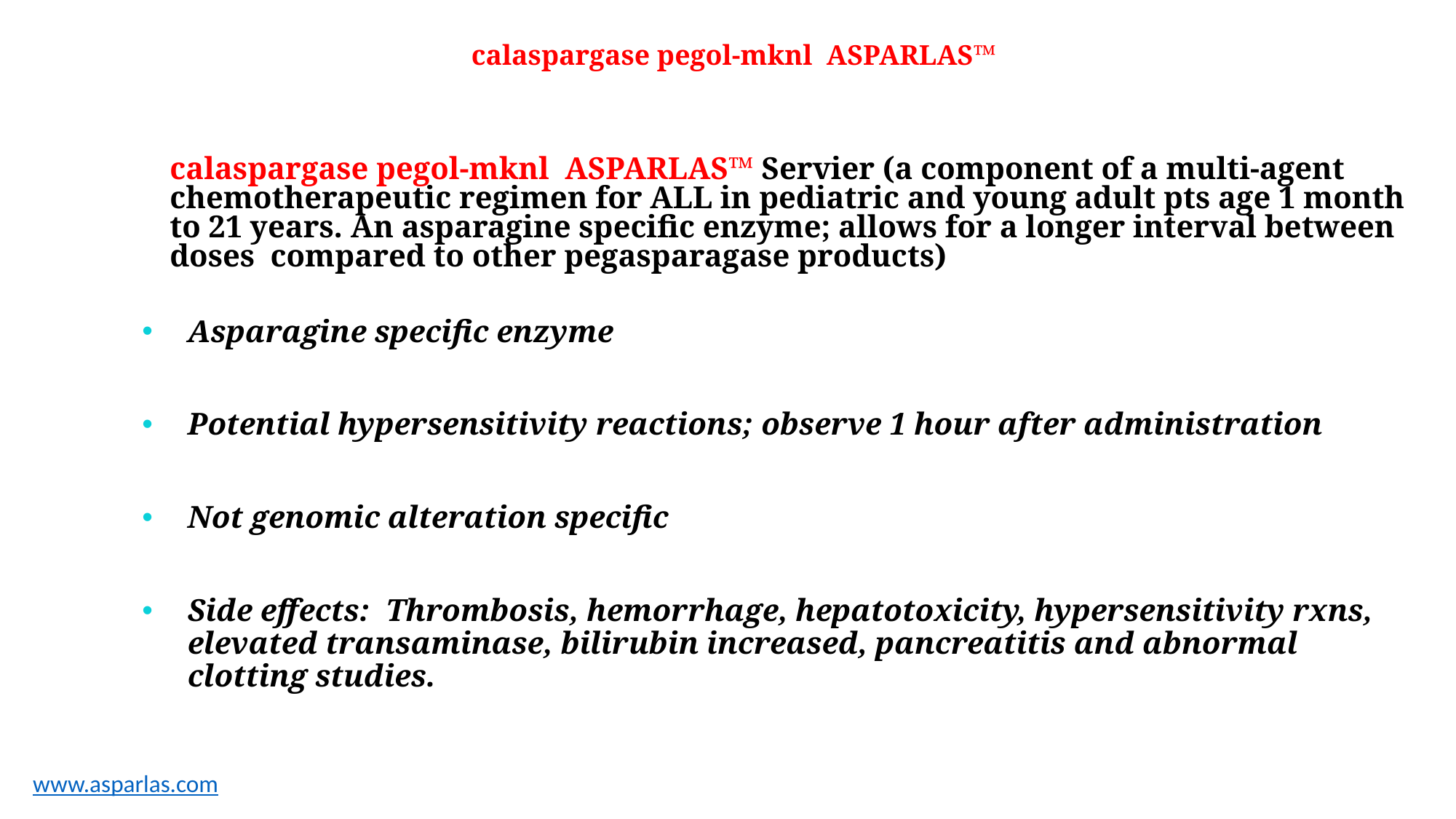

# calaspargase pegol-mknl  ASPARLAS™

calaspargase pegol-mknl  ASPARLAS™ Servier (a component of a multi-agent chemotherapeutic regimen for ALL in pediatric and young adult pts age 1 month to 21 years. An asparagine specific enzyme; allows for a longer interval between doses  compared to other pegasparagase products)

Asparagine specific enzyme

Potential hypersensitivity reactions; observe 1 hour after administration

Not genomic alteration specific

Side effects:  Thrombosis, hemorrhage, hepatotoxicity, hypersensitivity rxns, elevated transaminase, bilirubin increased, pancreatitis and abnormal clotting studies.
www.asparlas.com